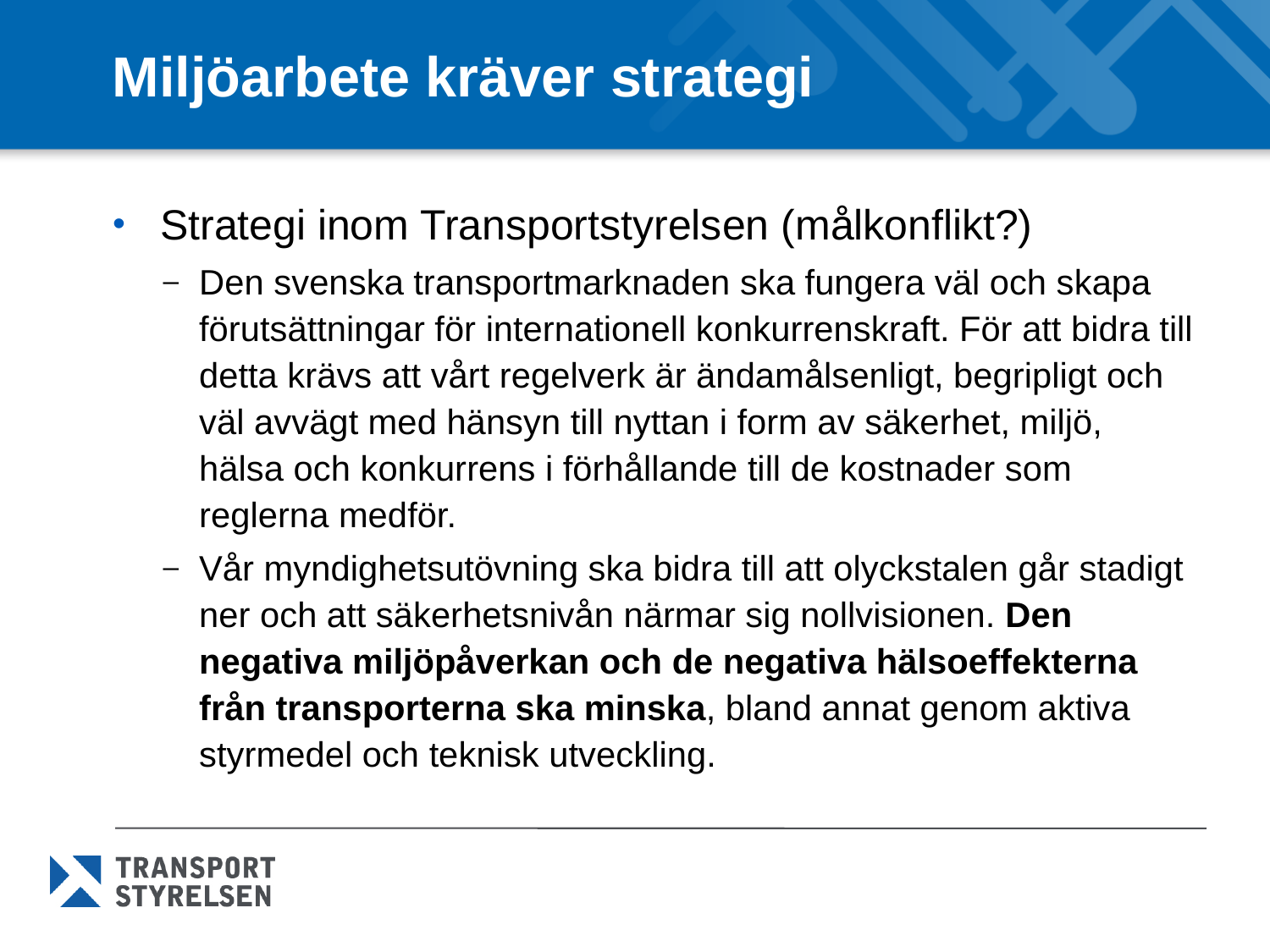

# Miljöarbete kräver strategi
Strategi inom Transportstyrelsen (målkonflikt?)
Den svenska transportmarknaden ska fungera väl och skapa förutsättningar för internationell konkurrenskraft. För att bidra till detta krävs att vårt regelverk är ändamålsenligt, begripligt och väl avvägt med hänsyn till nyttan i form av säkerhet, miljö, hälsa och konkurrens i förhållande till de kostnader som reglerna medför.
Vår myndighetsutövning ska bidra till att olyckstalen går stadigt ner och att säkerhetsnivån närmar sig nollvisionen. Den negativa miljöpåverkan och de negativa hälsoeffekterna från transporterna ska minska, bland annat genom aktiva styrmedel och teknisk utveckling.